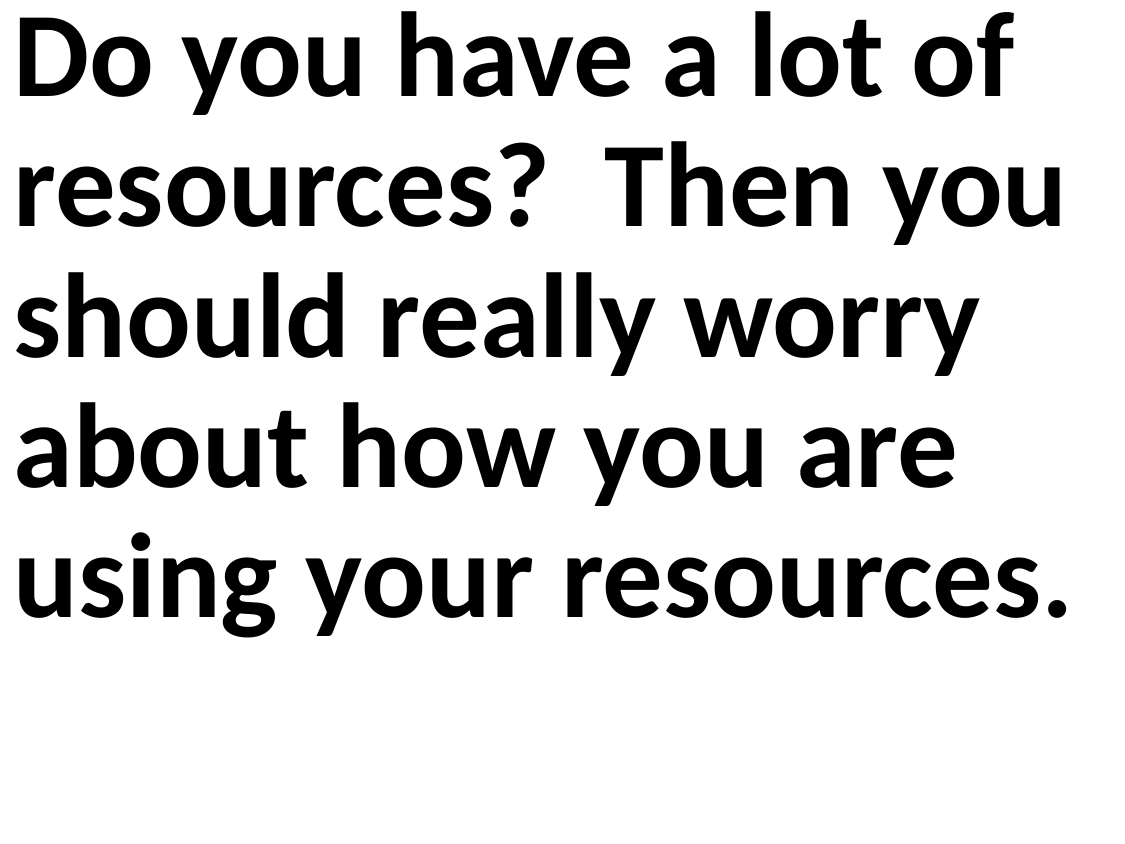

Do you have a lot of resources?  Then you should really worry about how you are using your resources.